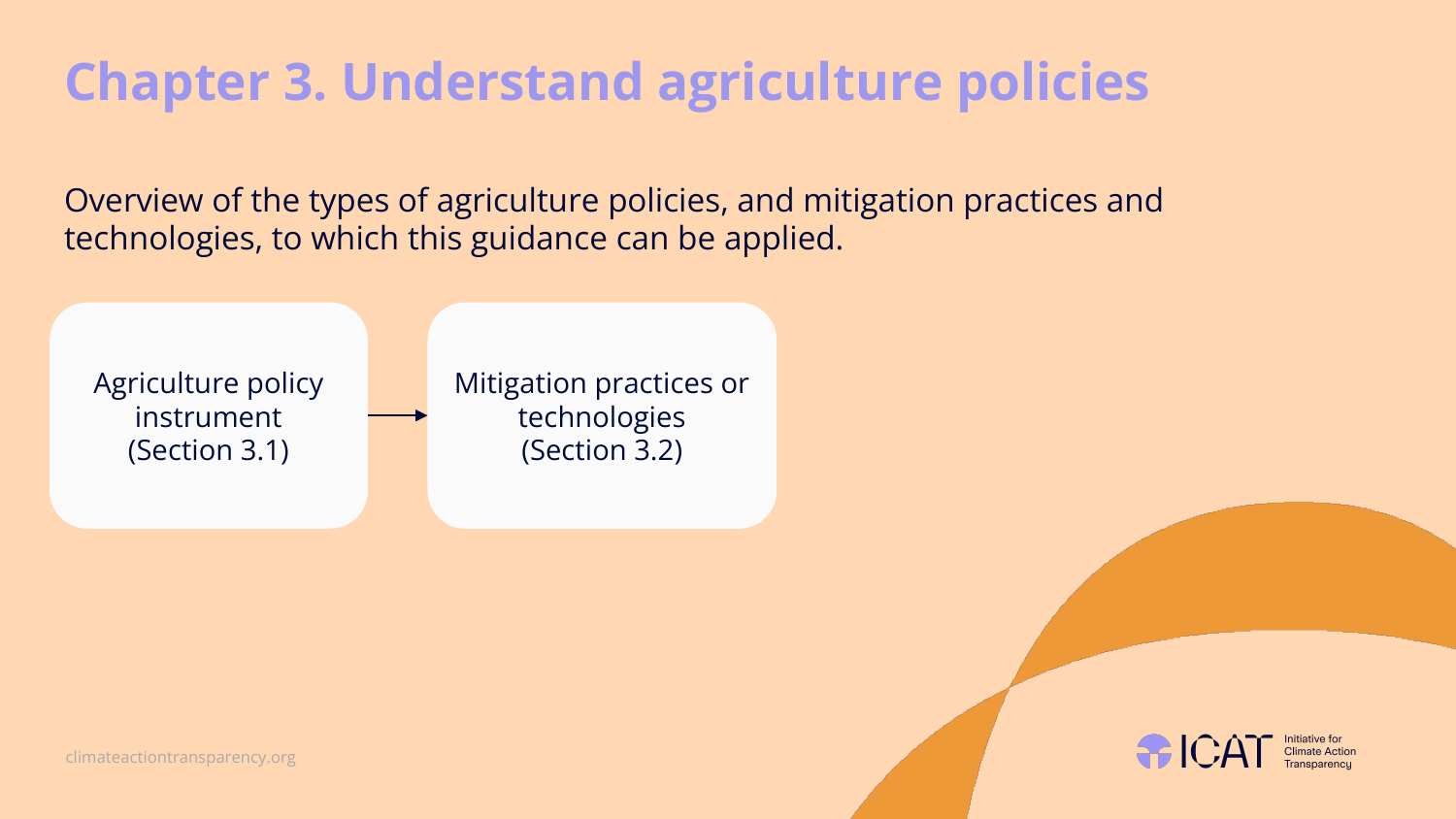

# Chapter 3. Understand agriculture policies
Overview of the types of agriculture policies, and mitigation practices and technologies, to which this guidance can be applied.
Agriculture policy instrument
(Section 3.1)
Mitigation practices or technologies
(Section 3.2)